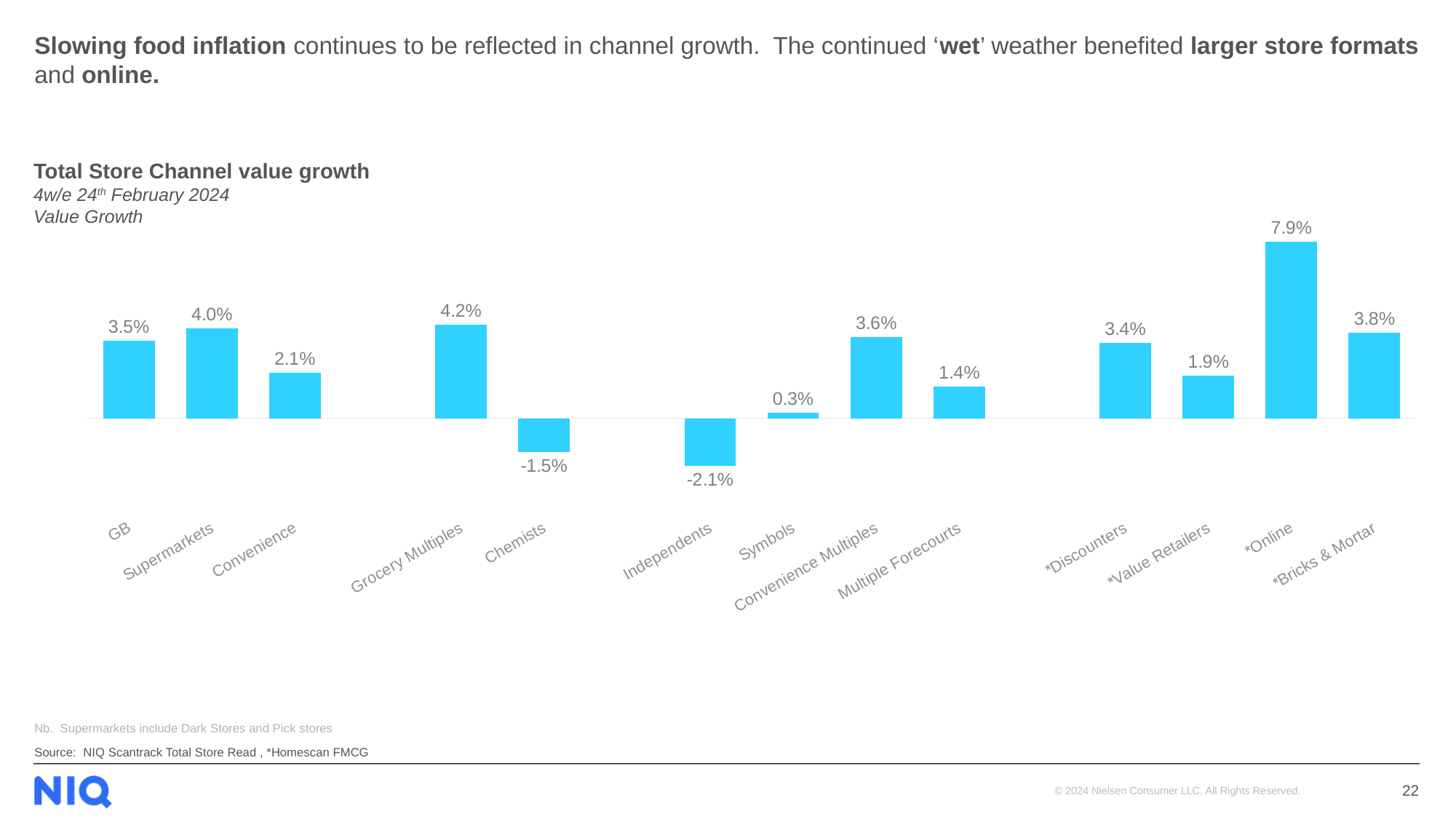

# Slowing food inflation continues to be reflected in channel growth.  The continued ‘wet’ weather benefited larger store formats and online.

Total Store Channel value growth
4w/e 24th February 2024
Value Growth

### Chart

| Category | GB |
|---|---|
| GB | 0.03474713937856522 |
| Supermarkets | 0.04020349792736999 |
| Convenience | 0.0205036298803416 |
|  | None |
| Grocery Multiples | 0.04182939300987898 |
| Chemists | -0.015279795798806783 |
|  | None |
| Independents | -0.021326921355343753 |
| Symbols | 0.0025146113055514174 |
| Convenience Multiples | 0.036335977228378225 |
| Multiple Forecourts | 0.014159143576874644 |
|  | None |
| *Discounters | 0.033773346557022466 |
| *Value Retailers | 0.019 |
| *Online | 0.0791636527965045 |
| *Bricks & Mortar | 0.038441158516001606 |
Nb.  Supermarkets include Dark Stores and Pick stores
Source:  NIQ Scantrack Total Store Read , *Homescan FMCG
22